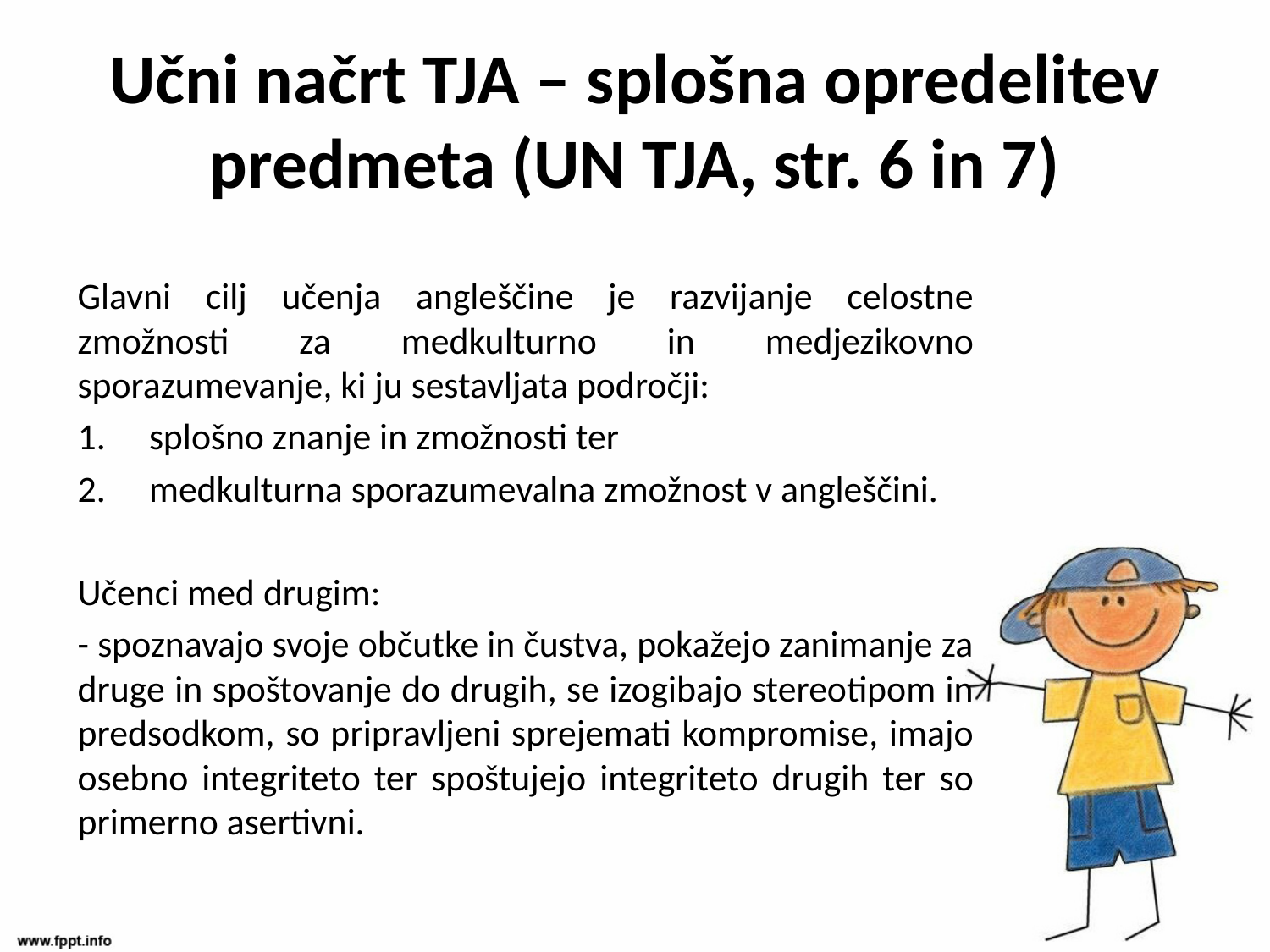

# Učni načrt TJA – splošna opredelitev predmeta (UN TJA, str. 6 in 7)
Glavni cilj učenja angleščine je razvijanje celostne zmožnosti za medkulturno in medjezikovno sporazumevanje, ki ju sestavljata področji:
splošno znanje in zmožnosti ter
medkulturna sporazumevalna zmožnost v angleščini.

Učenci med drugim:
- spoznavajo svoje občutke in čustva, pokažejo zanimanje za druge in spoštovanje do drugih, se izogibajo stereotipom in predsodkom, so pripravljeni sprejemati kompromise, imajo osebno integriteto ter spoštujejo integriteto drugih ter so primerno asertivni.